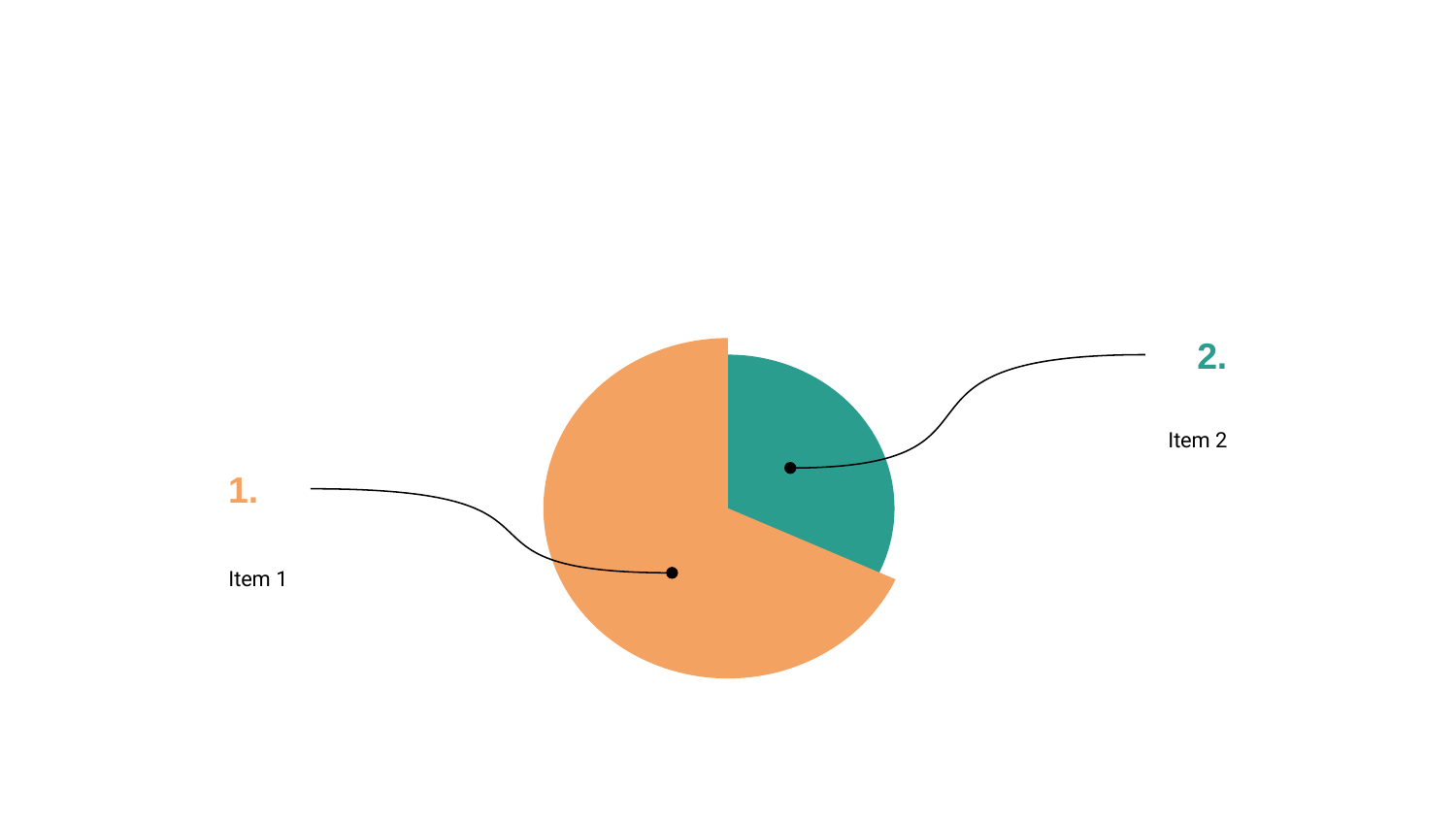

#

2.

Item 2
1.

Item 1